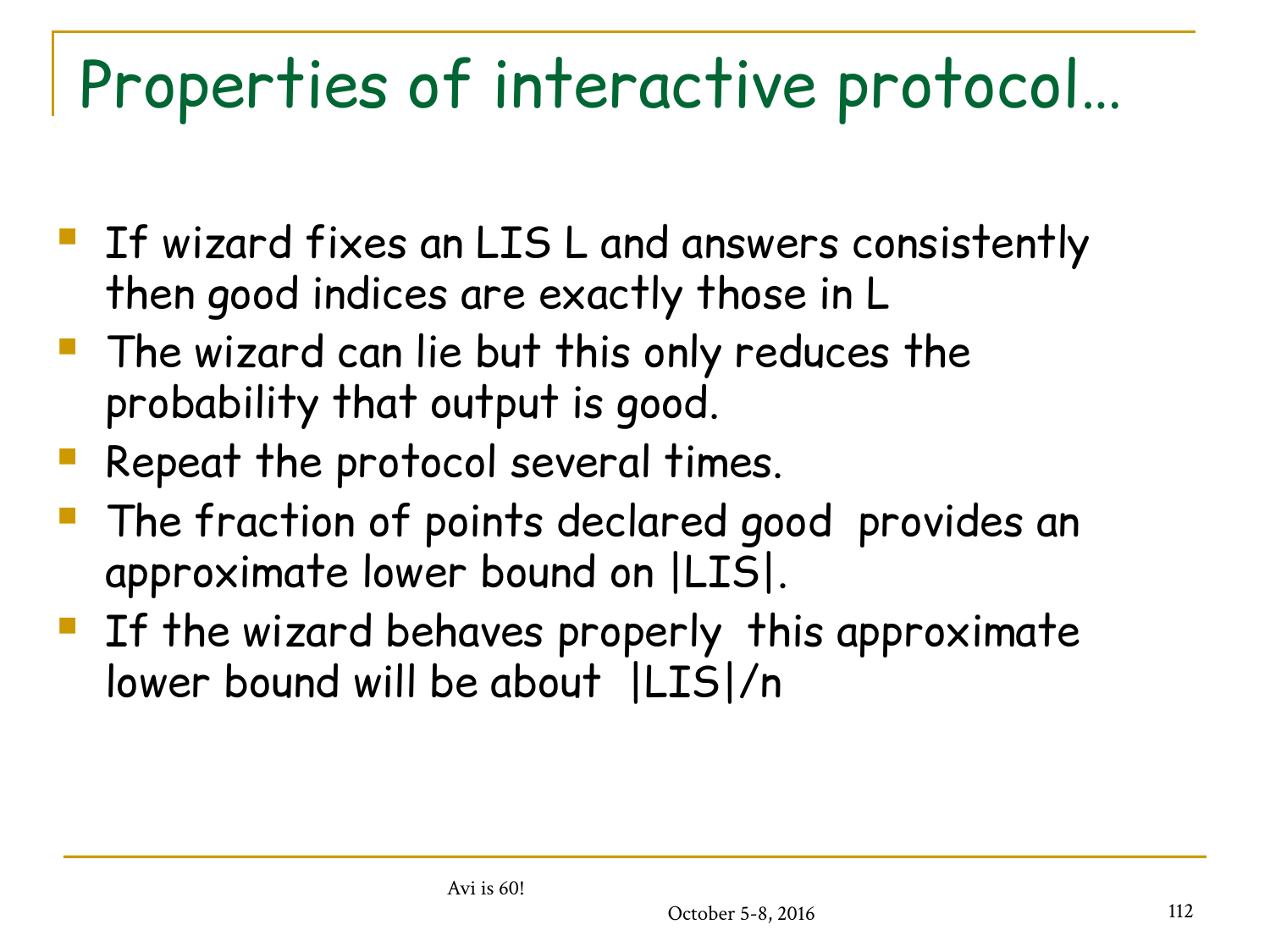

# Properties of interactive protocol…

If wizard fixes an LIS L and answers consistently then good indices are exactly those in L
The wizard can lie but this only reduces the probability that output is good.
Repeat the protocol several times.
The fraction of points declared good  provides an approximate lower bound on |LIS|.
If the wizard behaves properly  this approximate lower bound will be about  |LIS|/n

112
Avi is 60!                                                                                                               October 5-8, 2016